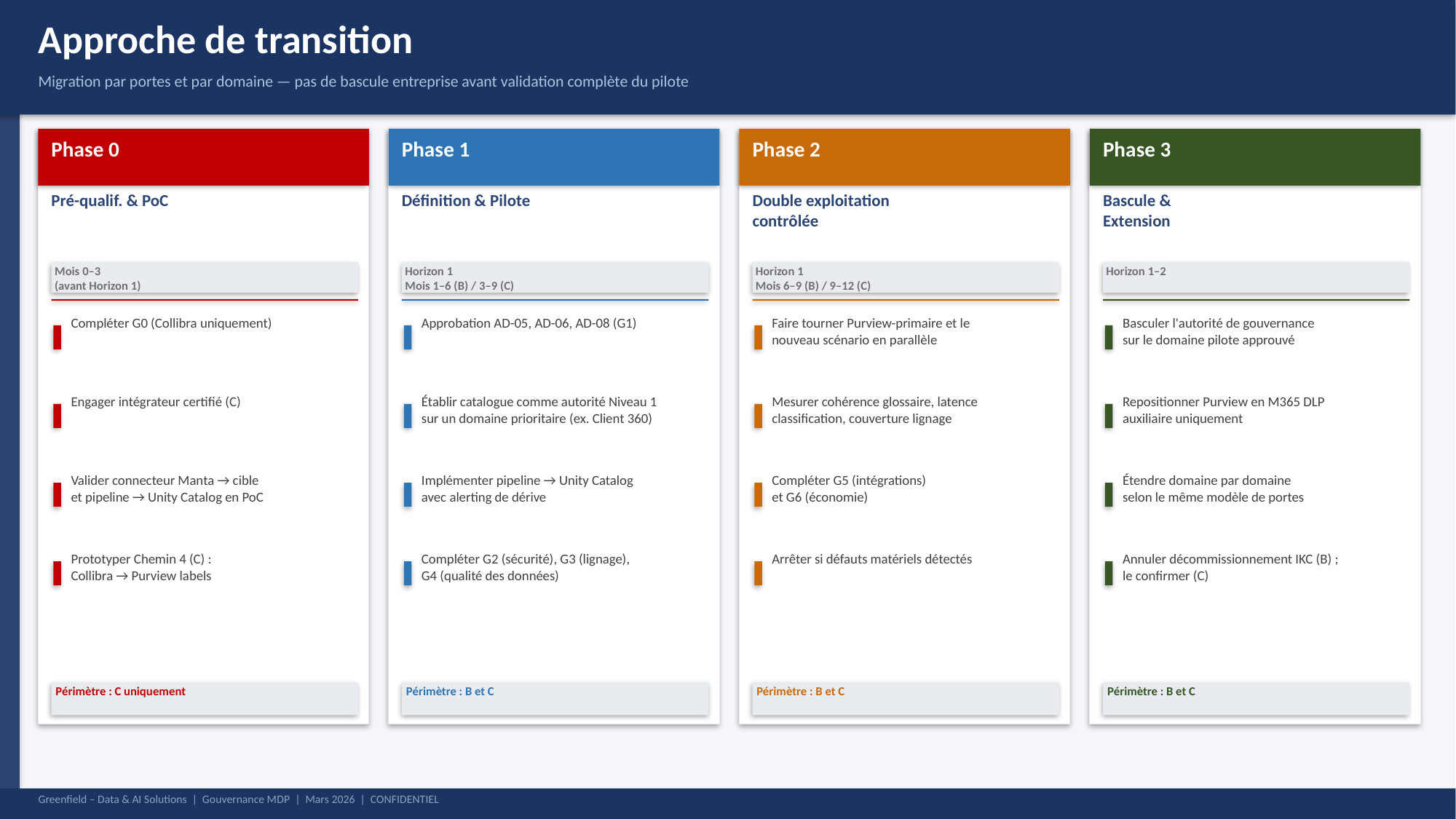

Approche de transition
Migration par portes et par domaine — pas de bascule entreprise avant validation complète du pilote

Phase 0
Phase 1
Phase 2
Phase 3
Pré-qualif. & PoC
Définition & Pilote
Double exploitation
contrôlée
Bascule &
Extension

Mois 0–3
(avant Horizon 1)
Horizon 1
Mois 1–6 (B) / 3–9 (C)
Horizon 1
Mois 6–9 (B) / 9–12 (C)
Horizon 1–2

Compléter G0 (Collibra uniquement)
Approbation AD-05, AD-06, AD-08 (G1)
Faire tourner Purview-primaire et le
nouveau scénario en parallèle
Basculer l'autorité de gouvernance
sur le domaine pilote approuvé

Engager intégrateur certifié (C)
Établir catalogue comme autorité Niveau 1
sur un domaine prioritaire (ex. Client 360)
Mesurer cohérence glossaire, latence
classification, couverture lignage
Repositionner Purview en M365 DLP
auxiliaire uniquement

Valider connecteur Manta → cible
et pipeline → Unity Catalog en PoC
Implémenter pipeline → Unity Catalog
avec alerting de dérive
Compléter G5 (intégrations)
et G6 (économie)
Étendre domaine par domaine
selon le même modèle de portes

Prototyper Chemin 4 (C) :
Collibra → Purview labels
Compléter G2 (sécurité), G3 (lignage),
G4 (qualité des données)
Arrêter si défauts matériels détectés
Annuler décommissionnement IKC (B) ;
le confirmer (C)

Périmètre : C uniquement
Périmètre : B et C
Périmètre : B et C
Périmètre : B et C

Greenfield – Data & AI Solutions  |  Gouvernance MDP  |  Mars 2026  |  CONFIDENTIEL